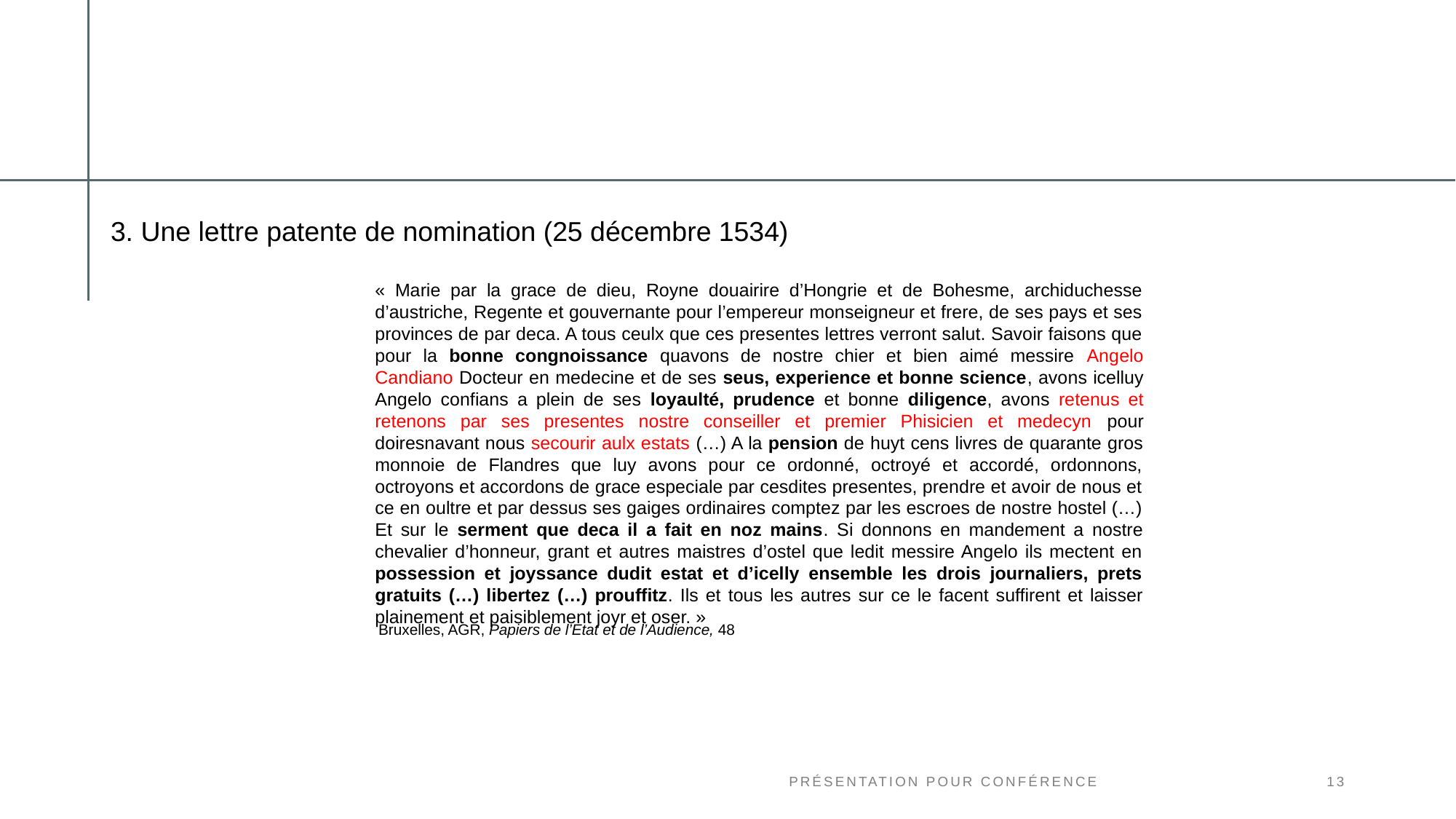

3. Une lettre patente de nomination (25 décembre 1534)
« Marie par la grace de dieu, Royne douairire d’Hongrie et de Bohesme, archiduchesse d’austriche, Regente et gouvernante pour l’empereur monseigneur et frere, de ses pays et ses provinces de par deca. A tous ceulx que ces presentes lettres verront salut. Savoir faisons que pour la bonne congnoissance quavons de nostre chier et bien aimé messire Angelo Candiano Docteur en medecine et de ses seus, experience et bonne science, avons icelluy Angelo confians a plein de ses loyaulté, prudence et bonne diligence, avons retenus et retenons par ses presentes nostre conseiller et premier Phisicien et medecyn pour doiresnavant nous secourir aulx estats (…) A la pension de huyt cens livres de quarante gros monnoie de Flandres que luy avons pour ce ordonné, octroyé et accordé, ordonnons, octroyons et accordons de grace especiale par cesdites presentes, prendre et avoir de nous et ce en oultre et par dessus ses gaiges ordinaires comptez par les escroes de nostre hostel (…) Et sur le serment que deca il a fait en noz mains. Si donnons en mandement a nostre chevalier d’honneur, grant et autres maistres d’ostel que ledit messire Angelo ils mectent en possession et joyssance dudit estat et d’icelly ensemble les drois journaliers, prets gratuits (…) libertez (…) prouffitz. Ils et tous les autres sur ce le facent suffirent et laisser plainement et paisiblement joyr et oser. »
Bruxelles, AGR, Papiers de l’Etat et de l’Audience, 48
Présentation pour conférence
13